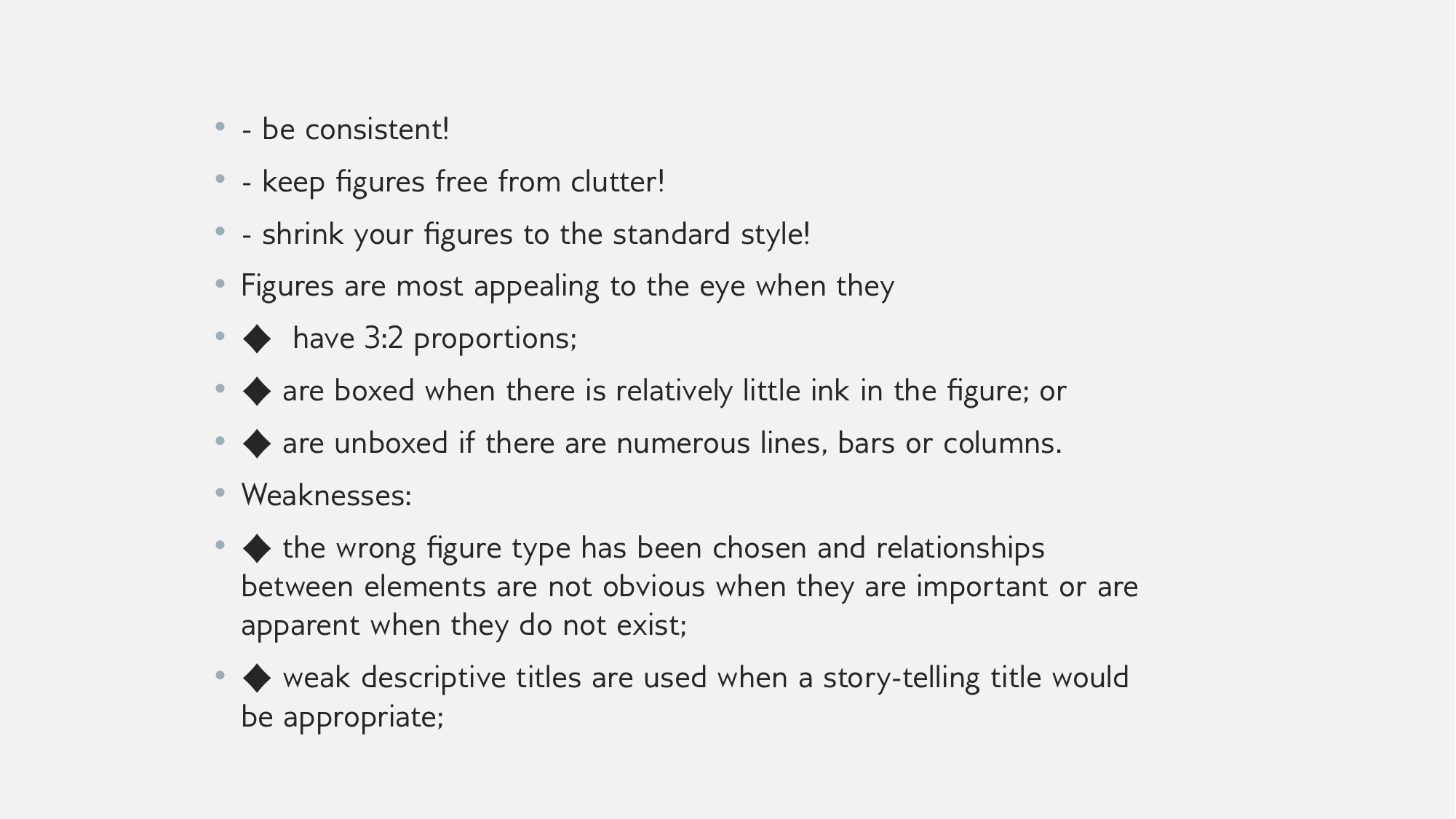

- be consistent!
- keep figures free from clutter!
- shrink your figures to the standard style!
Figures are most appealing to the eye when they
♦  have 3:2 proportions;
♦ are boxed when there is relatively little ink in the figure; or
♦ are unboxed if there are numerous lines, bars or columns.
Weaknesses:
♦ the wrong figure type has been chosen and relationships between elements are not obvious when they are important or are apparent when they do not exist;
♦ weak descriptive titles are used when a story-telling title would be appropriate;